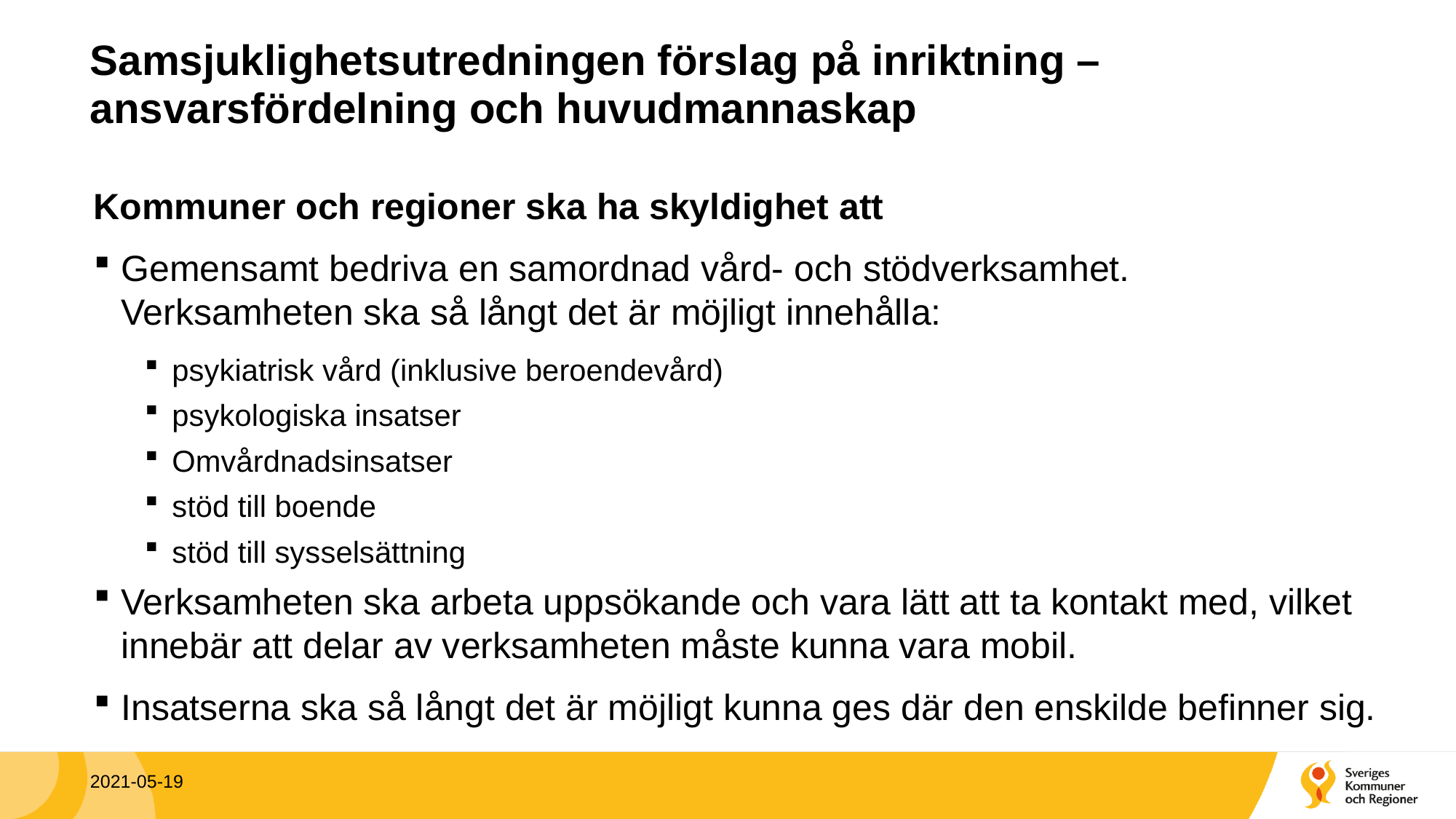

# Samsjuklighetsutredningen förslag på inriktning – ansvarsfördelning och huvudmannaskap
Kommuner och regioner ska ha skyldighet att
Gemensamt bedriva en samordnad vård- och stödverksamhet.
Verksamheten ska så långt det är möjligt innehålla:
psykiatrisk vård (inklusive beroendevård)
psykologiska insatser
Omvårdnadsinsatser
stöd till boende
stöd till sysselsättning
Verksamheten ska arbeta uppsökande och vara lätt att ta kontakt med, vilket innebär att delar av verksamheten måste kunna vara mobil.
Insatserna ska så långt det är möjligt kunna ges där den enskilde befinner sig.

2021-05-19